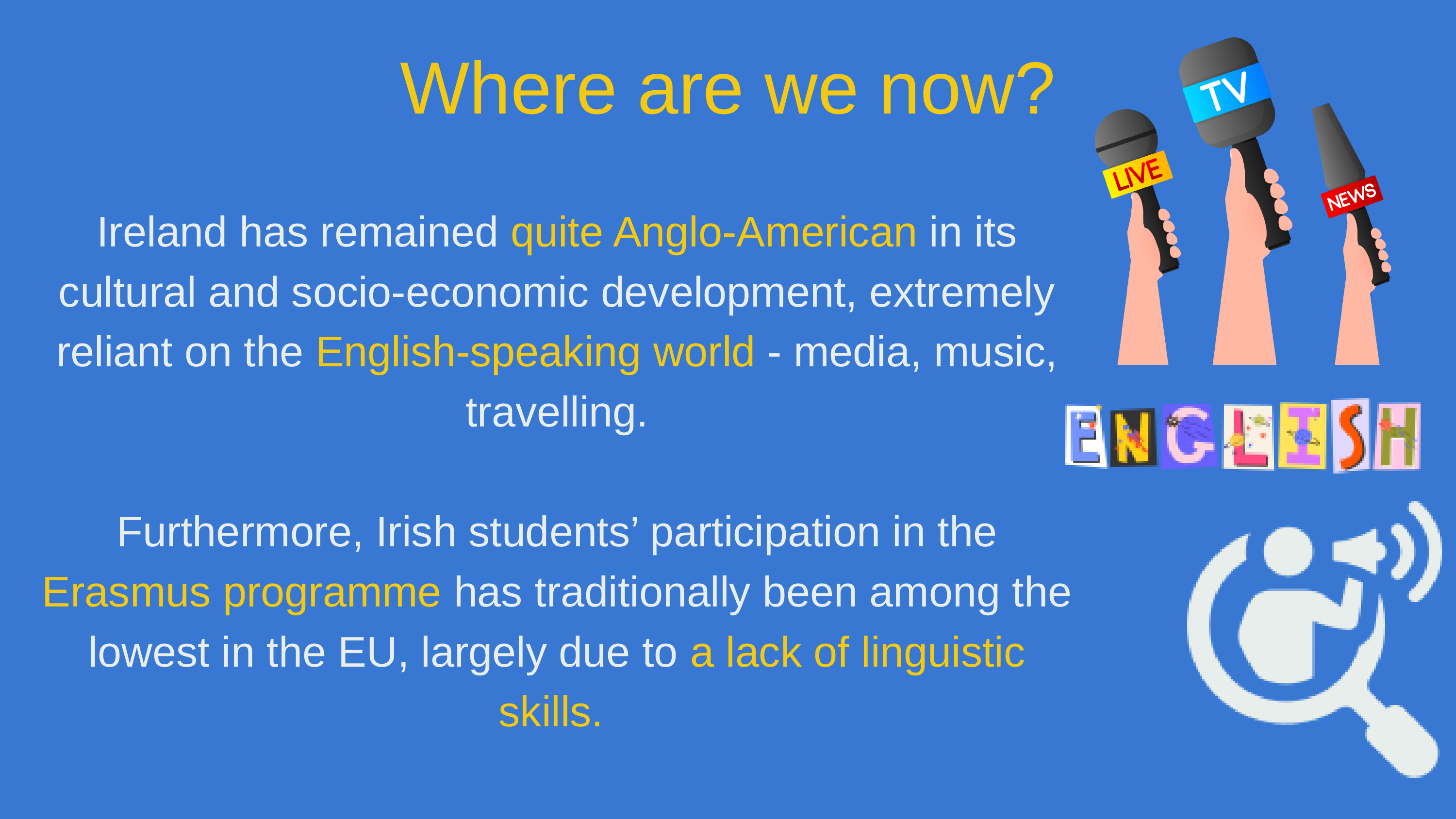

Where are we now?

Ireland has remained quite Anglo-American in its cultural and socio-economic development, extremely reliant on the English-speaking world - media, music, travelling.

Furthermore, Irish students’ participation in the Erasmus programme has traditionally been among the lowest in the EU, largely due to a lack of linguistic skills.